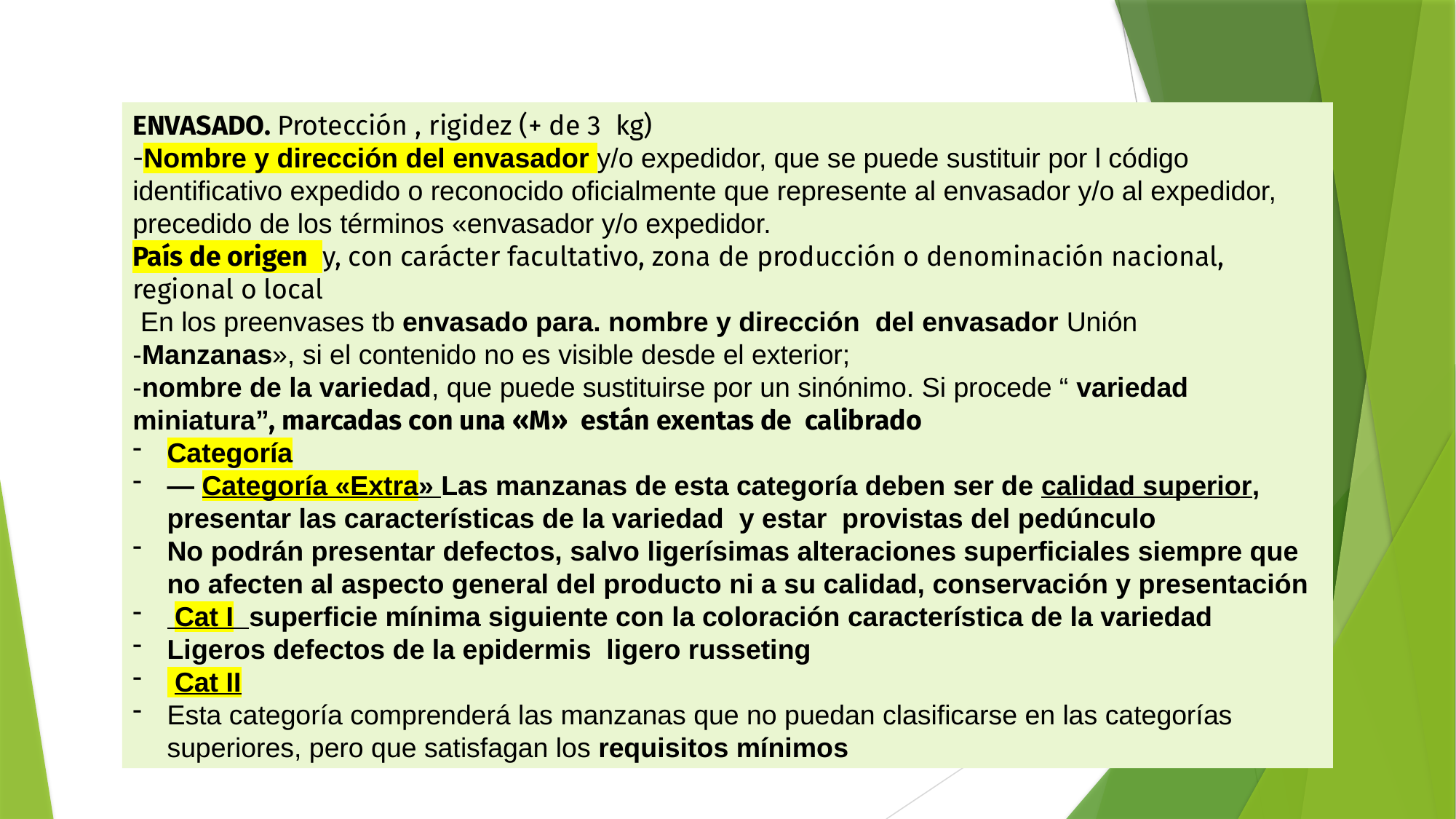

ENVASADO. Protección , rigidez (+ de 3  kg)
-Nombre y dirección del envasador y/o expedidor, que se puede sustituir por l código identificativo expedido o reconocido oficialmente que represente al envasador y/o al expedidor, precedido de los términos «envasador y/o expedidor.
País de origen  y, con carácter facultativo, zona de producción o denominación nacional, regional o local
 En los preenvases tb envasado para. nombre y dirección  del envasador Unión
-Manzanas», si el contenido no es visible desde el exterior;
-nombre de la variedad, que puede sustituirse por un sinónimo. Si procede “ variedad miniatura”, marcadas con una «M»  están exentas de  calibrado
Categoría
— Categoría «Extra» Las manzanas de esta categoría deben ser de calidad superior, presentar las características de la variedad  y estar  provistas del pedúnculo
No podrán presentar defectos, salvo ligerísimas alteraciones superficiales siempre que no afecten al aspecto general del producto ni a su calidad, conservación y presentación
 Cat I  superficie mínima siguiente con la coloración característica de la variedad
Ligeros defectos de la epidermis  ligero russeting
 Cat II
Esta categoría comprenderá las manzanas que no puedan clasificarse en las categorías superiores, pero que satisfagan los requisitos mínimos